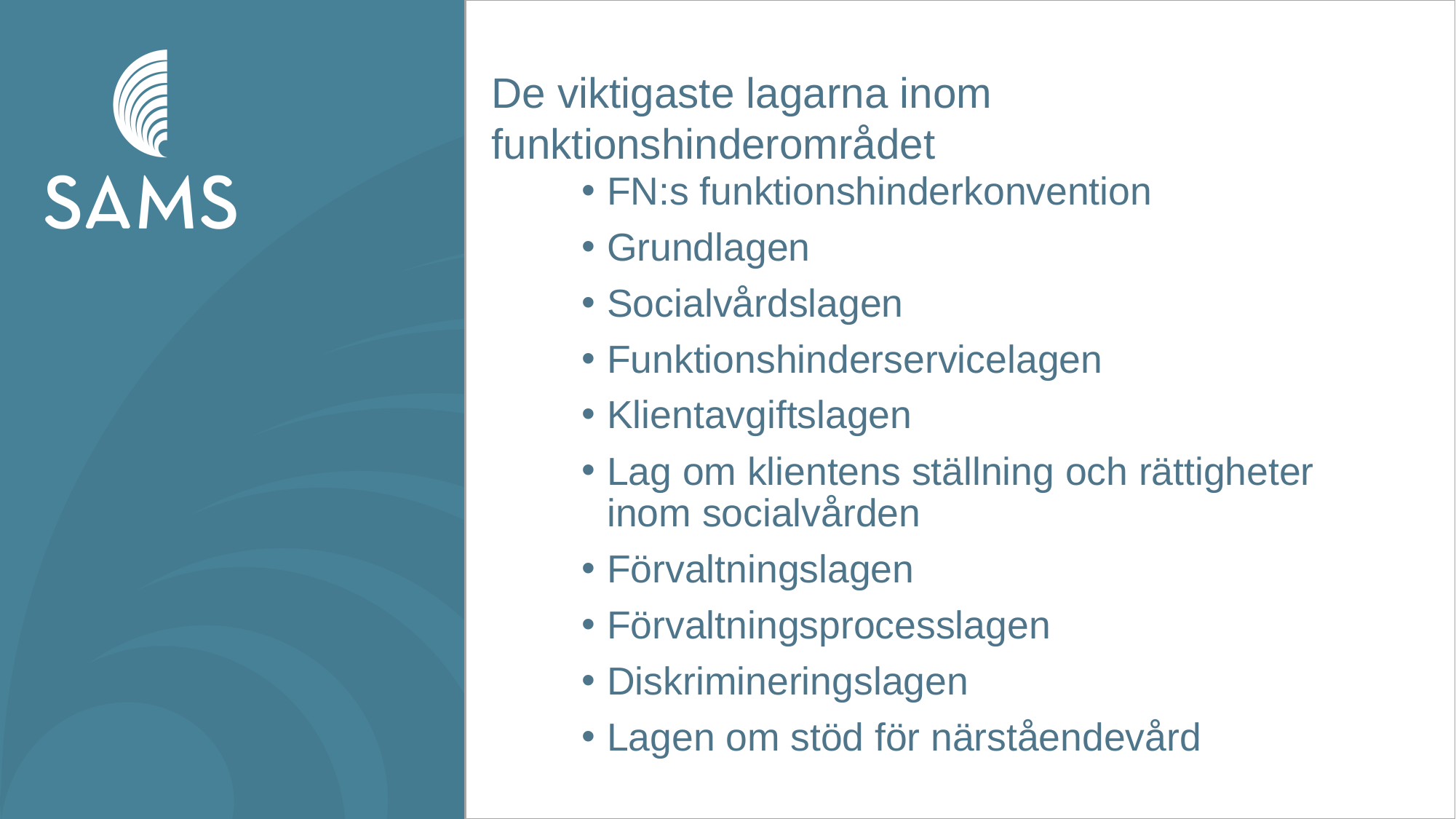

De viktigaste lagarna inom funktionshinderområdet
FN:s funktionshinderkonvention
Grundlagen
Socialvårdslagen
Funktionshinderservicelagen
Klientavgiftslagen
Lag om klientens ställning och rättigheter inom socialvården
Förvaltningslagen
Förvaltningsprocesslagen
Diskrimineringslagen
Lagen om stöd för närståendevård